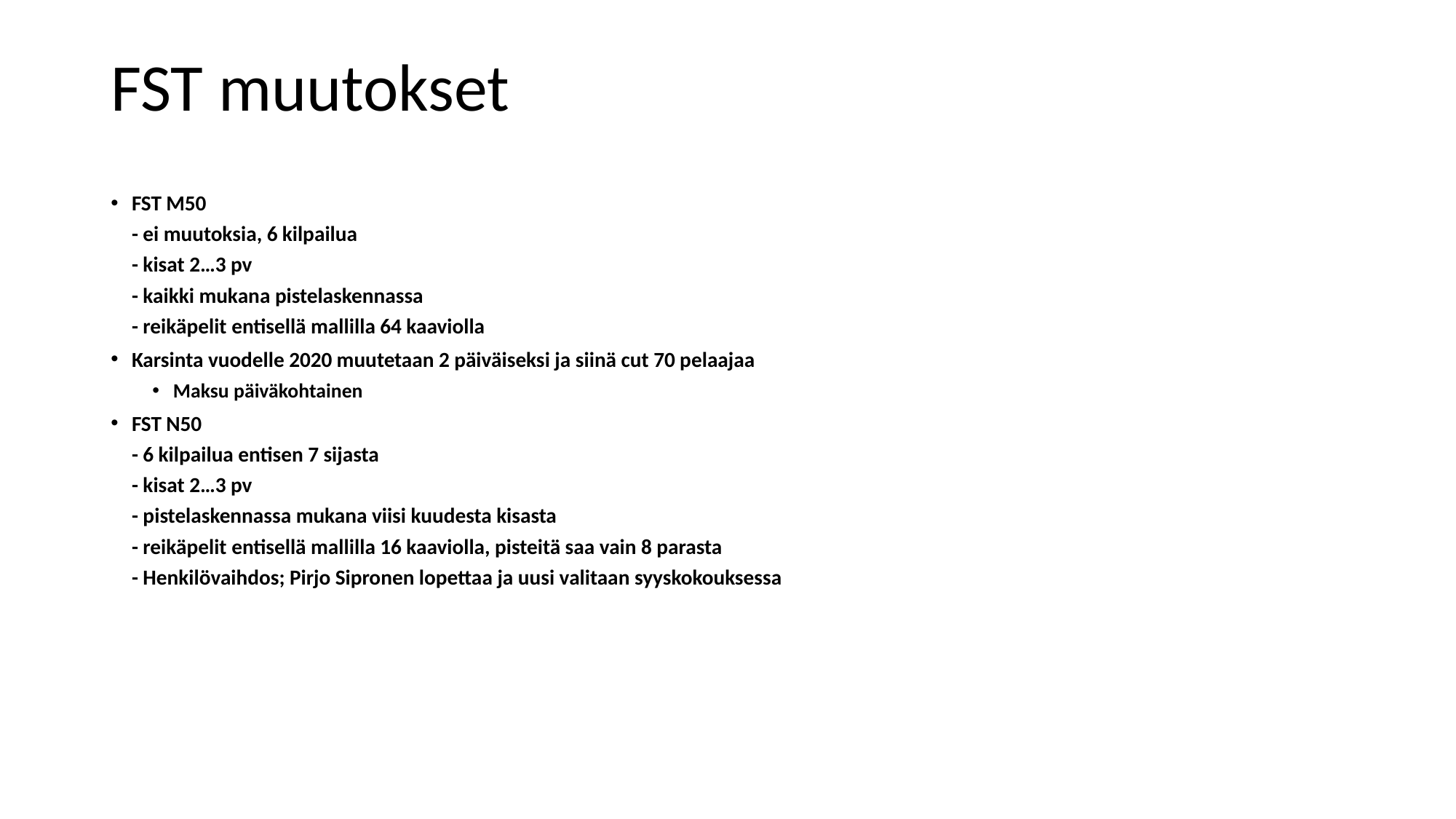

# FST muutokset
FST M50
- ei muutoksia, 6 kilpailua
- kisat 2…3 pv
- kaikki mukana pistelaskennassa
- reikäpelit entisellä mallilla 64 kaaviolla
Karsinta vuodelle 2020 muutetaan 2 päiväiseksi ja siinä cut 70 pelaajaa
Maksu päiväkohtainen
FST N50
- 6 kilpailua entisen 7 sijasta
- kisat 2…3 pv
- pistelaskennassa mukana viisi kuudesta kisasta
- reikäpelit entisellä mallilla 16 kaaviolla, pisteitä saa vain 8 parasta
- Henkilövaihdos; Pirjo Sipronen lopettaa ja uusi valitaan syyskokouksessa